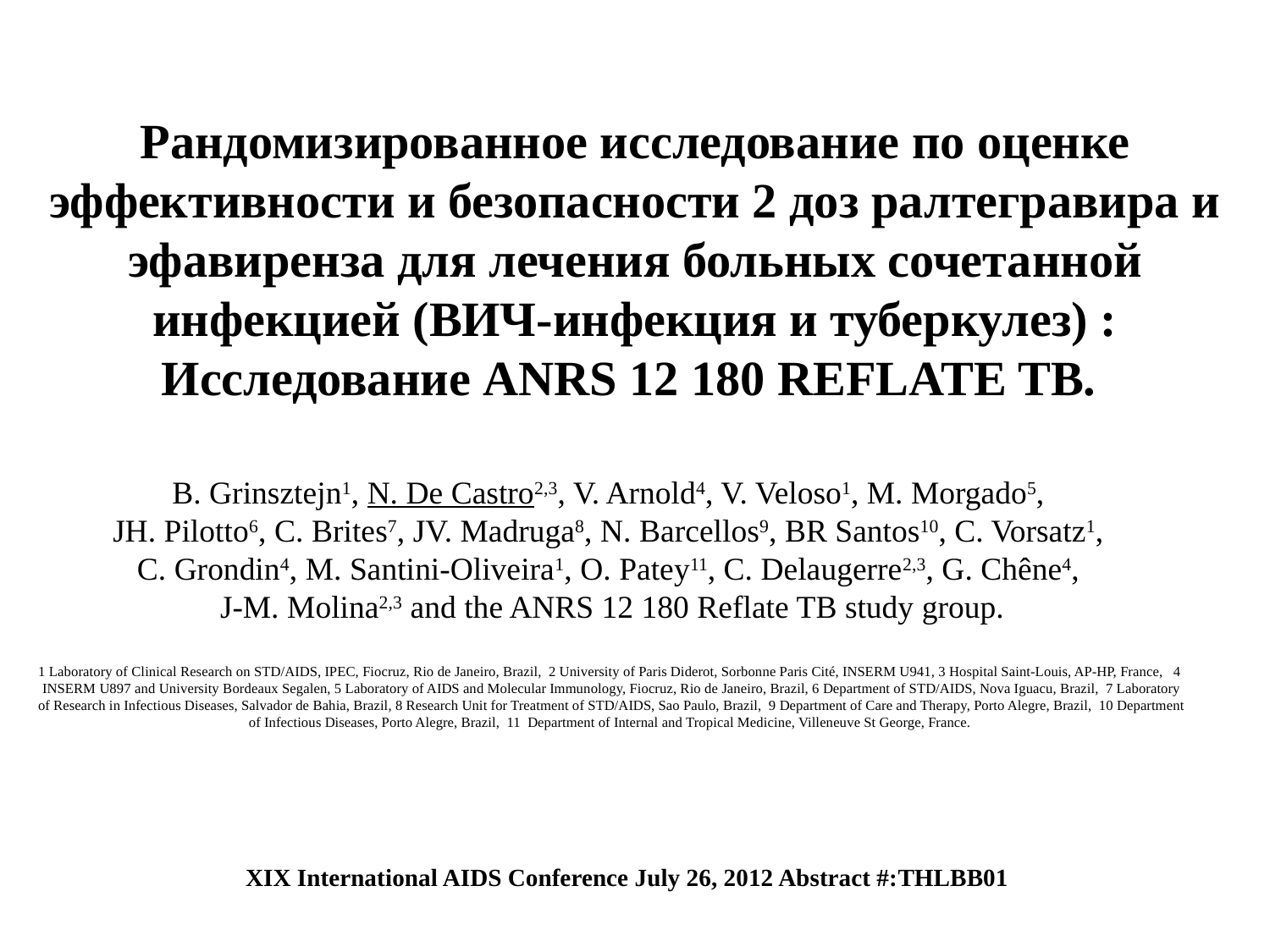

Рандомизированное исследование по оценке эффективности и безопасности 2 доз ралтегравира и эфавиренза для лечения больных сочетанной инфекцией (ВИЧ-инфекция и туберкулез) :
Исследование ANRS 12 180 REFLATE TB.
B. Grinsztejn1, N. De Castro2,3, V. Arnold4, V. Veloso1, M. Morgado5,
JH. Pilotto6, C. Brites7, JV. Madruga8, N. Barcellos9, BR Santos10, C. Vorsatz1,
C. Grondin4, M. Santini-Oliveira1, O. Patey11, C. Delaugerre2,3, G. Chêne4,
J-M. Molina2,3 and the ANRS 12 180 Reflate TB study group.

1 Laboratory of Clinical Research on STD/AIDS, IPEC, Fiocruz, Rio de Janeiro, Brazil,  2 University of Paris Diderot, Sorbonne Paris Cité, INSERM U941, 3 Hospital Saint-Louis, AP-HP, France,   4  INSERM U897 and University Bordeaux Segalen, 5 Laboratory of AIDS and Molecular Immunology, Fiocruz, Rio de Janeiro, Brazil, 6 Department of STD/AIDS, Nova Iguacu, Brazil,  7 Laboratory of Research in Infectious Diseases, Salvador de Bahia, Brazil, 8 Research Unit for Treatment of STD/AIDS, Sao Paulo, Brazil,  9 Department of Care and Therapy, Porto Alegre, Brazil,  10 Department of Infectious Diseases, Porto Alegre, Brazil,  11  Department of Internal and Tropical Medicine, Villeneuve St George, France.
XIX International AIDS Conference July 26, 2012 Abstract #:THLBB01